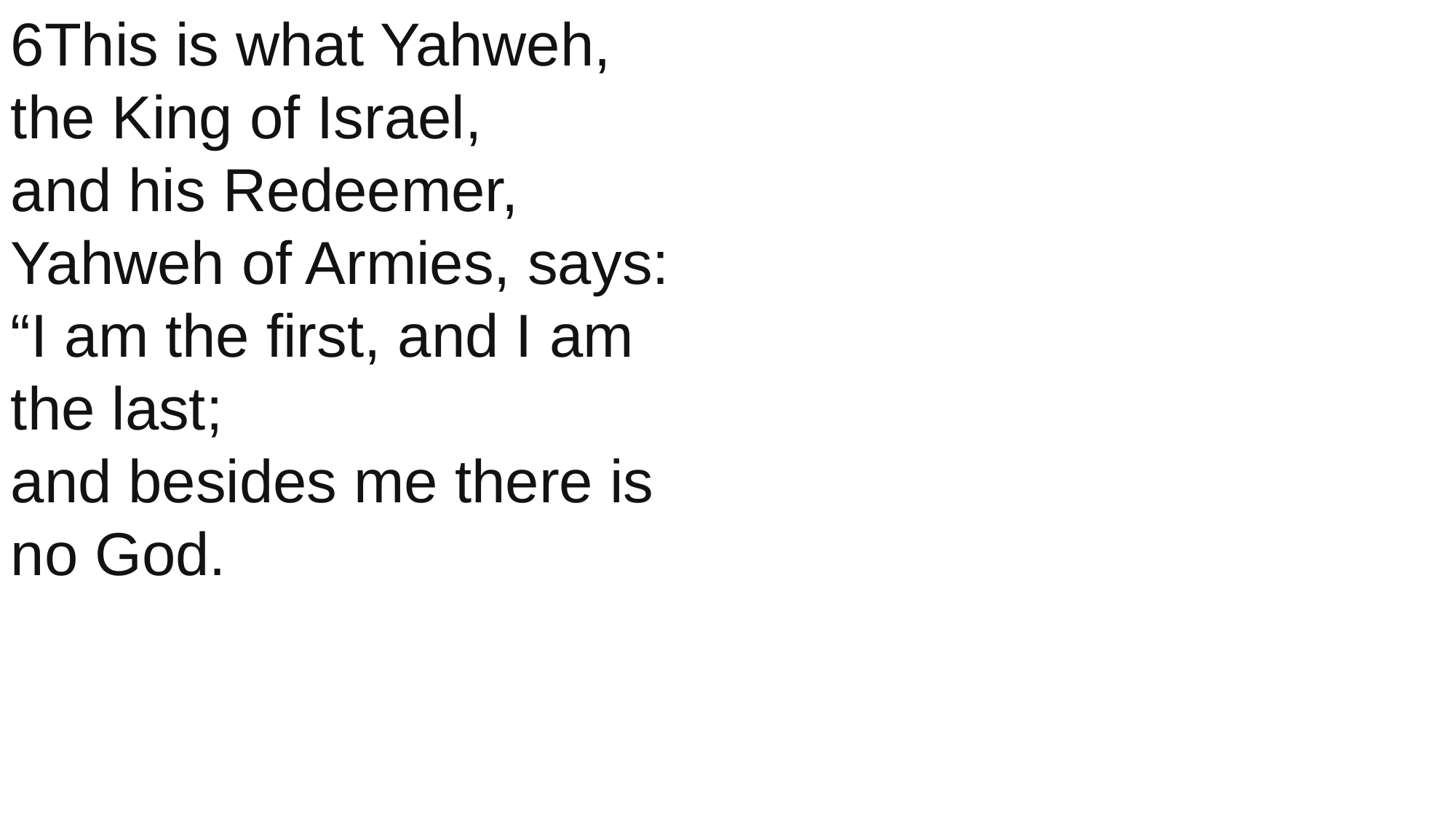

6This is what Yahweh, the King of Israel,
and his Redeemer, Yahweh of Armies, says:
“I am the first, and I am the last;
and besides me there is no God.